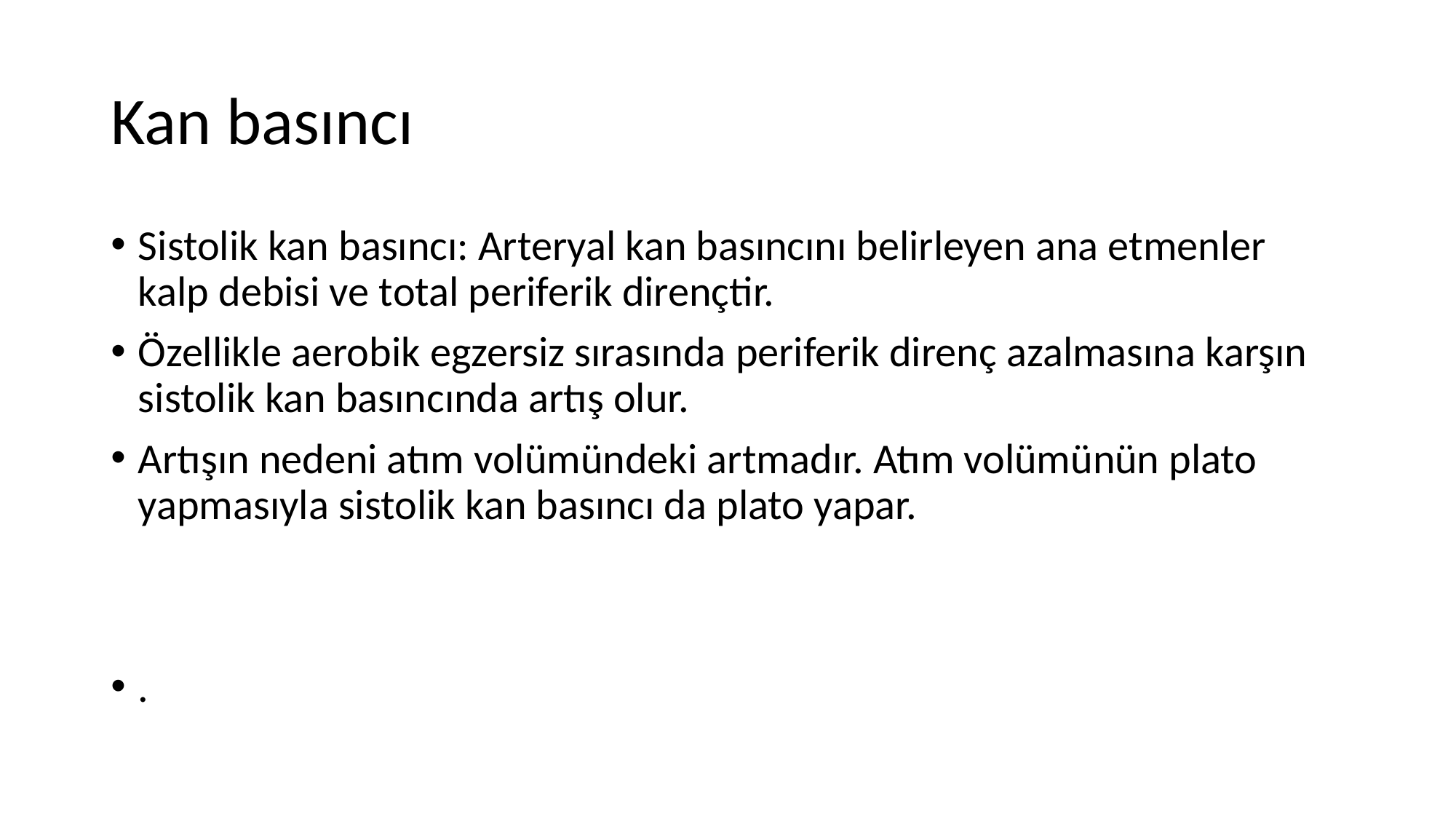

# Kan basıncı
Sistolik kan basıncı: Arteryal kan basıncını belirleyen ana etmenler kalp debisi ve total periferik dirençtir.
Özellikle aerobik egzersiz sırasında periferik direnç azalmasına karşın sistolik kan basıncında artış olur.
Artışın nedeni atım volümündeki artmadır. Atım volümünün plato yapmasıyla sistolik kan basıncı da plato yapar.

.